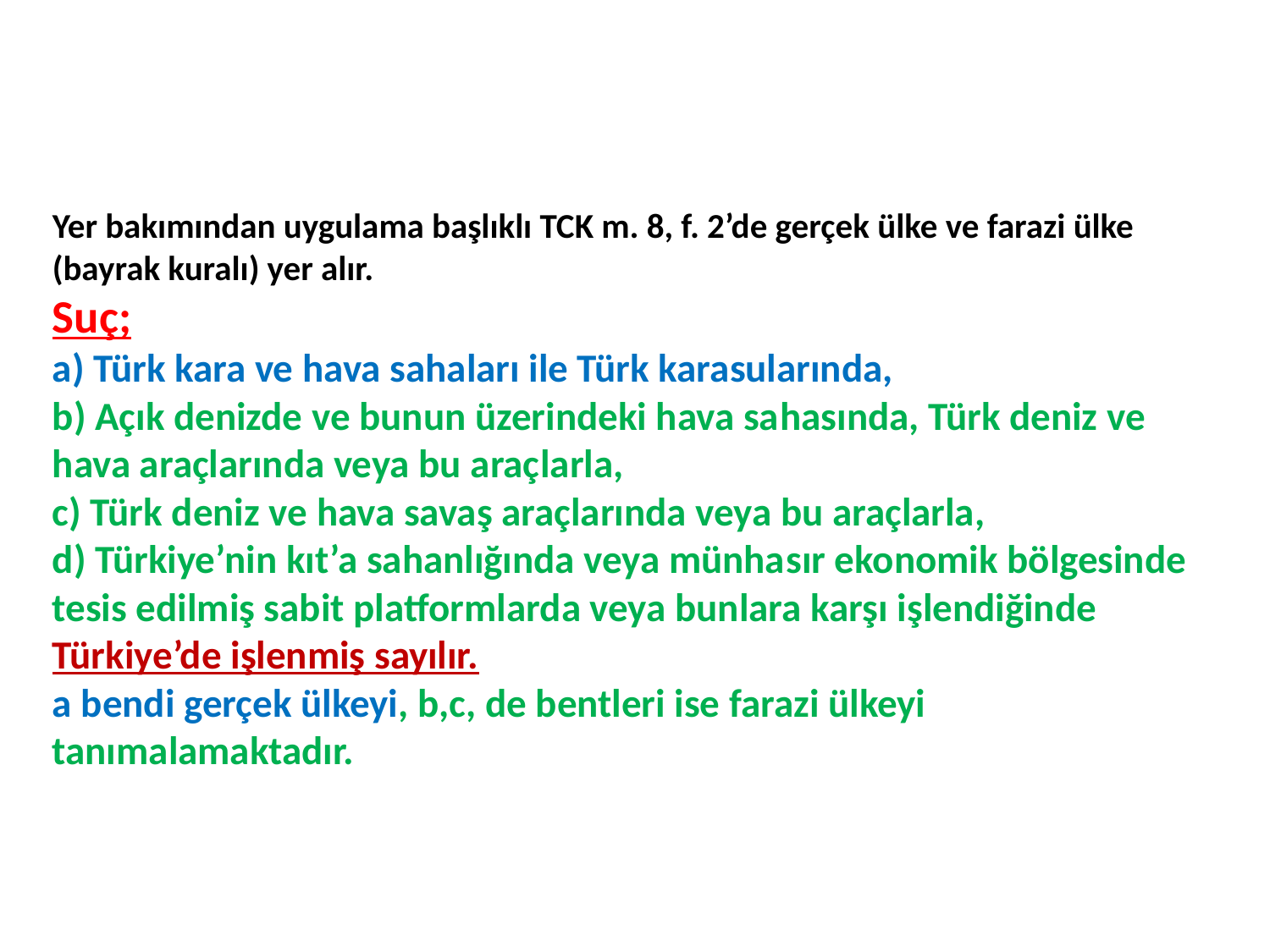

# Yer bakımından uygulama başlıklı TCK m. 8, f. 2’de gerçek ülke ve farazi ülke (bayrak kuralı) yer alır. Suç; a) Türk kara ve hava sahaları ile Türk karasularında, b) Açık denizde ve bunun üzerindeki hava sa­ha­sında, Türk deniz ve hava araçlarında veya bu araç­larla, c) Türk deniz ve hava savaş araçlarında veya bu araçlarla, d) Türkiye’nin kıt’a sahanlığında veya münha­sır ekonomik bölgesinde tesis edilmiş sabit plat­form­larda veya bunlara karşı işlendiğinde Türkiye’de işlenmiş sayılır. a bendi gerçek ülkeyi, b,c, de bentleri ise farazi ülkeyi tanımalamaktadır.